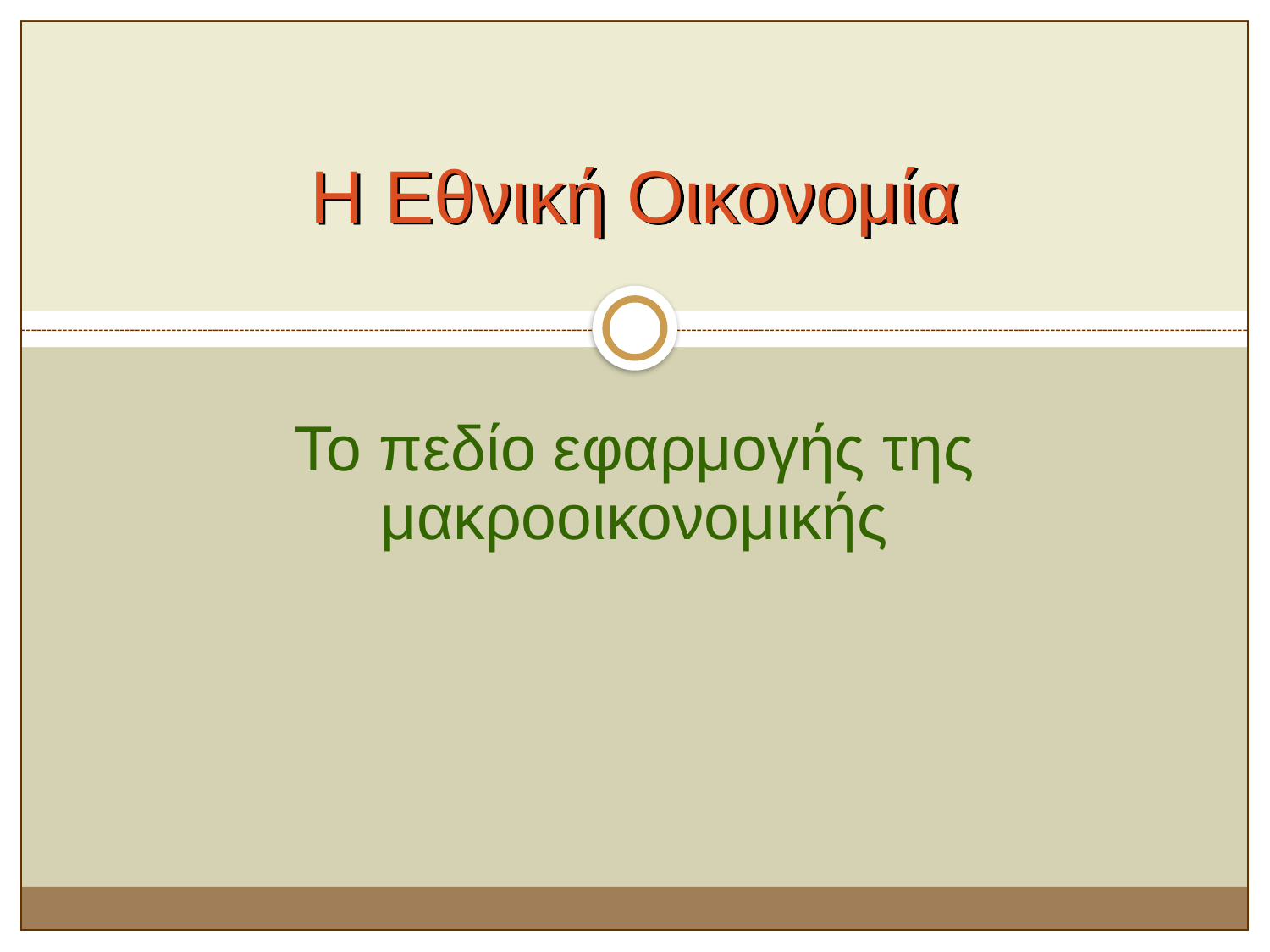

# Η Εθνική Οικονομία
Το πεδίο εφαρμογής της μακροοικονομικής